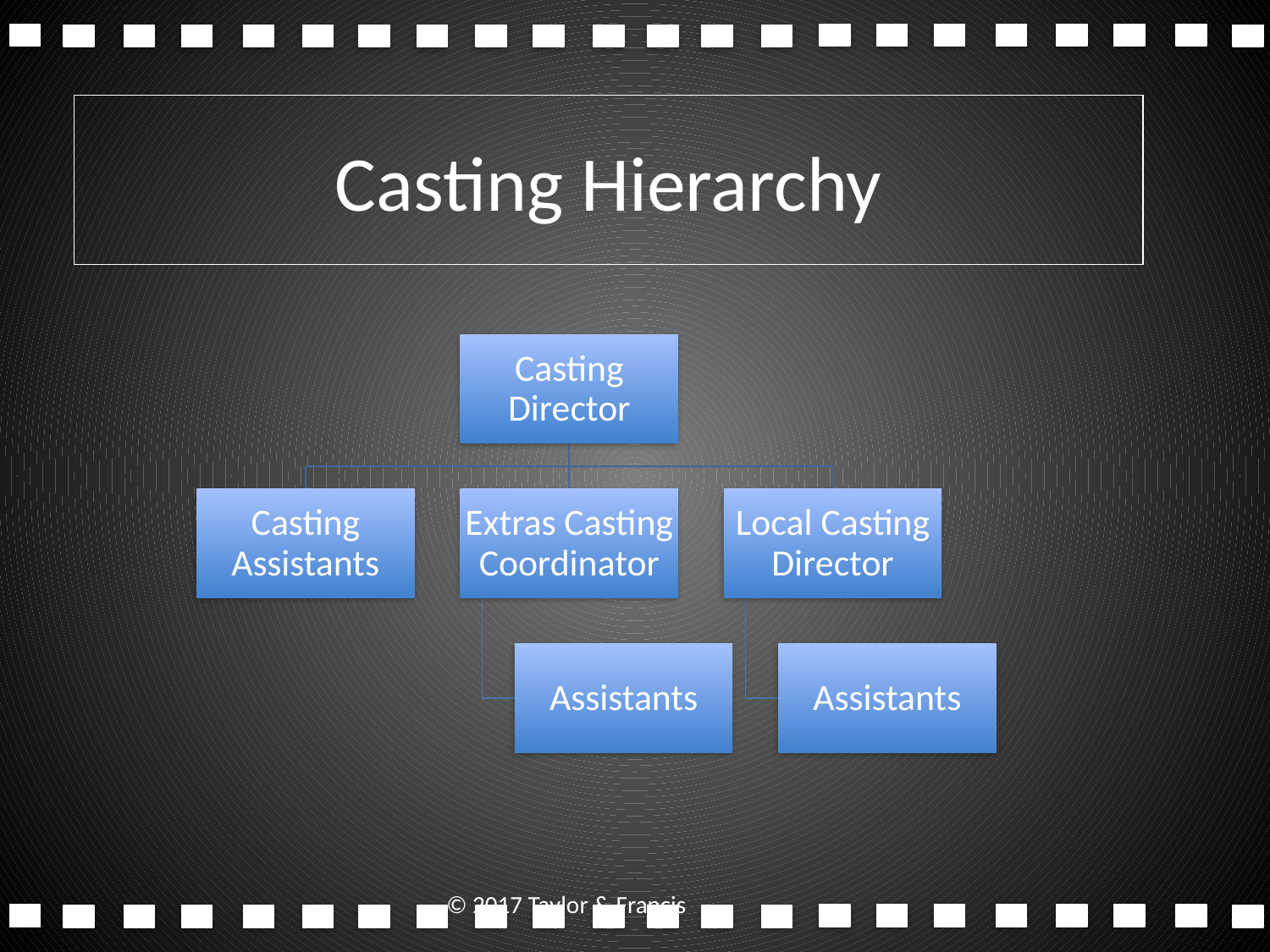

# Casting Hierarchy
Casting Director
Casting Assistants
Extras Casting Coordinator
Assistants
Local Casting Director
Assistants
© 2017 Taylor & Francis